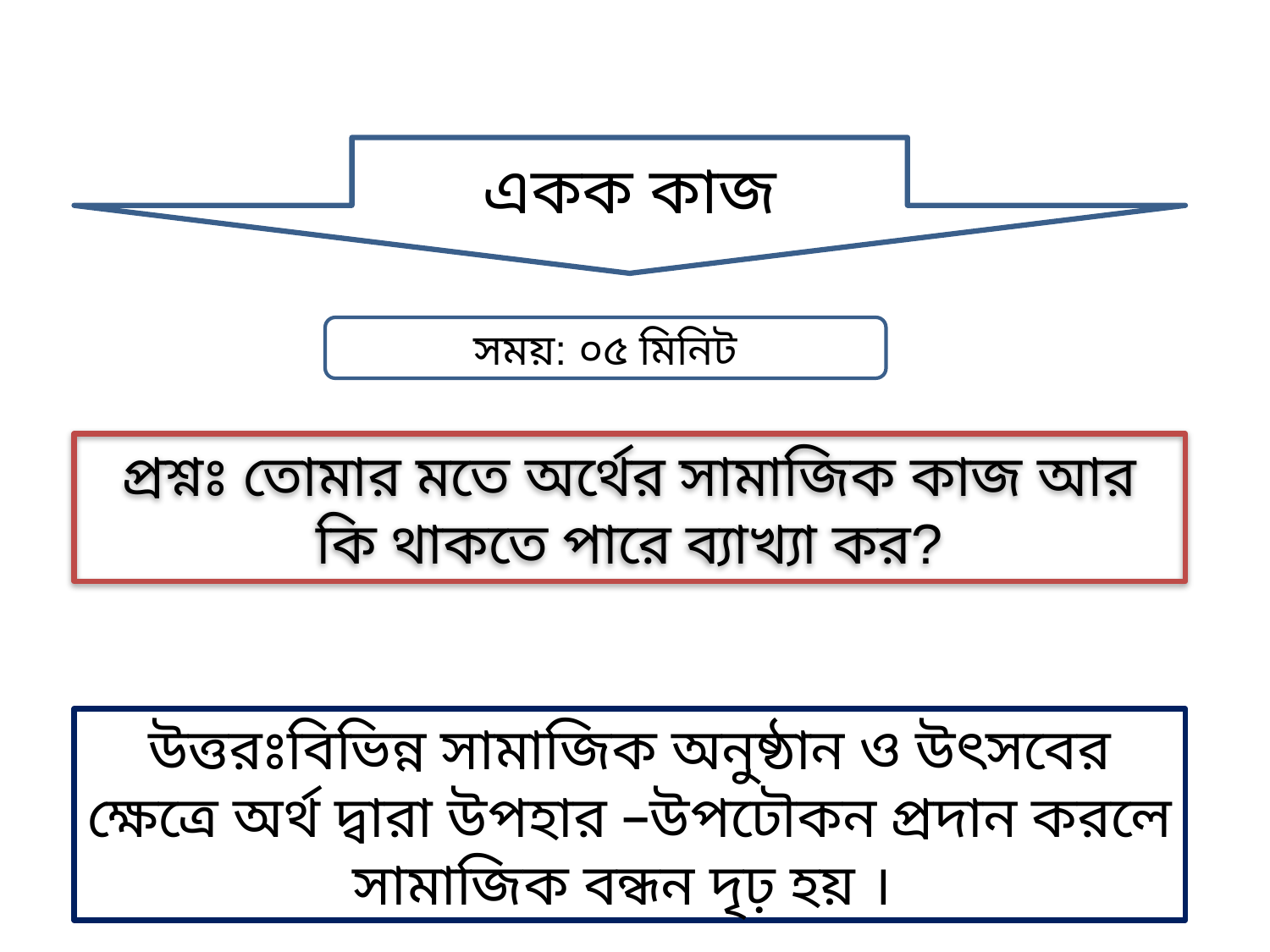

একক কাজ
সময়: ০৫ মিনিট
প্রশ্নঃ তোমার মতে অর্থের সামাজিক কাজ আর কি থাকতে পারে ব্যাখ্যা কর?
উত্তরঃবিভিন্ন সামাজিক অনুষ্ঠান ও উৎসবের ক্ষেত্রে অর্থ দ্বারা উপহার –উপঢৌকন প্রদান করলে সামাজিক বন্ধন দৃঢ় হয় ।